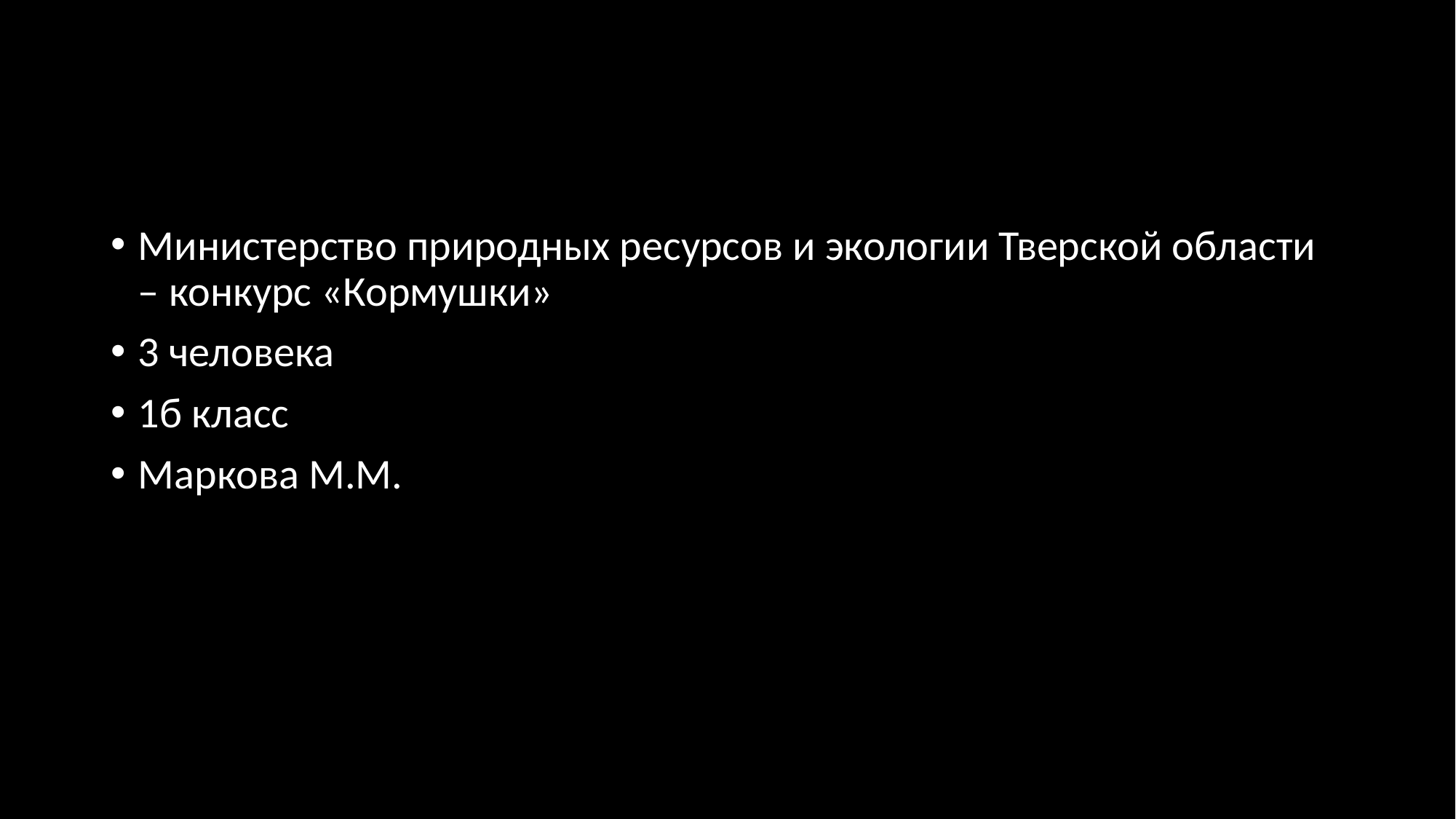

#
Министерство природных ресурсов и экологии Тверской области – конкурс «Кормушки»
3 человека
1б класс
Маркова М.М.